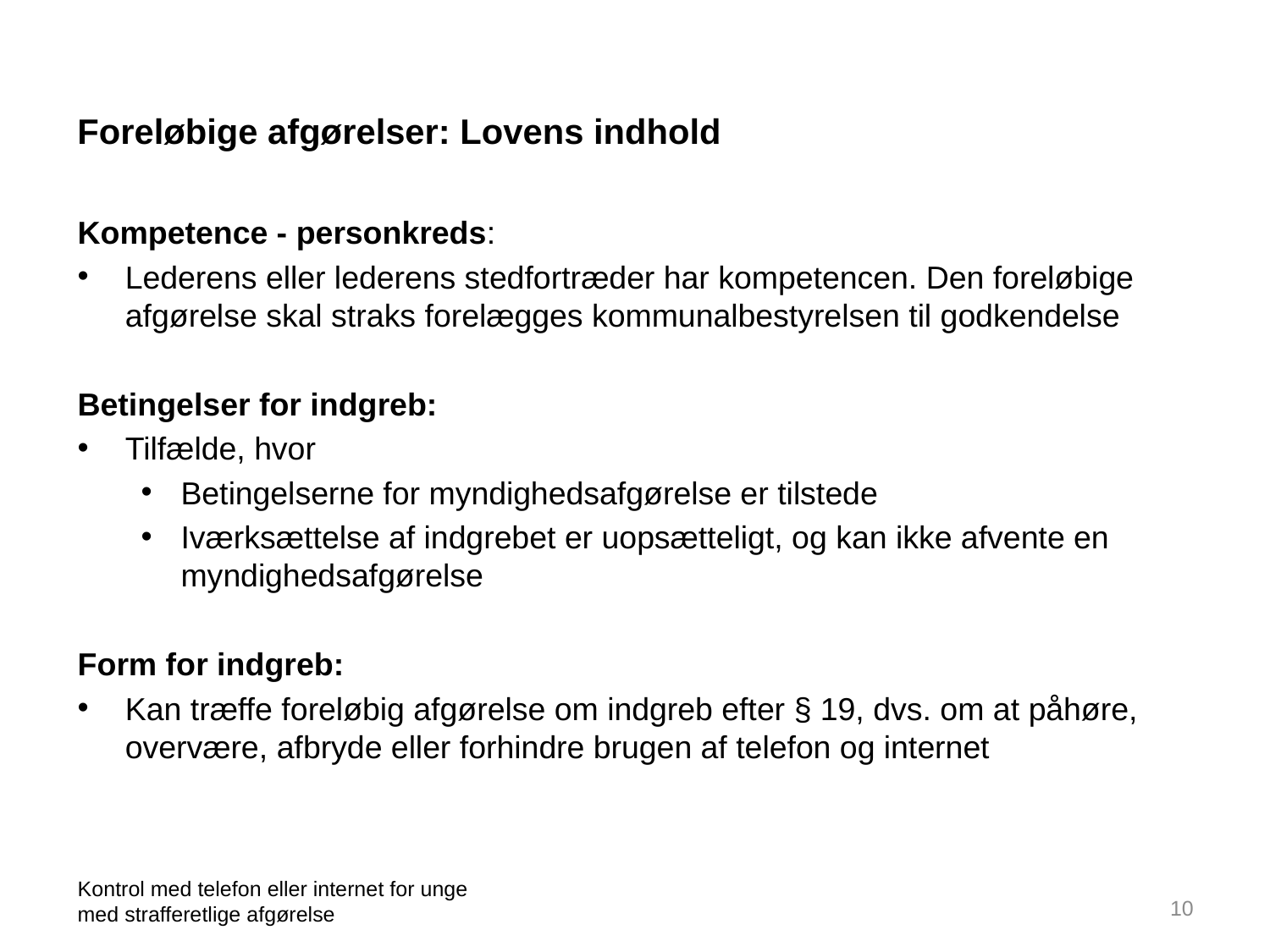

# Foreløbige afgørelser: Lovens indhold
Kompetence - personkreds:
Lederens eller lederens stedfortræder har kompetencen. Den foreløbige afgørelse skal straks forelægges kommunalbestyrelsen til godkendelse

Betingelser for indgreb:
Tilfælde, hvor
Betingelserne for myndighedsafgørelse er tilstede
Iværksættelse af indgrebet er uopsætteligt, og kan ikke afvente en myndighedsafgørelse

Form for indgreb:
Kan træffe foreløbig afgørelse om indgreb efter § 19, dvs. om at påhøre, overvære, afbryde eller forhindre brugen af telefon og internet

Kontrol med telefon eller internet for unge med strafferetlige afgørelse
10